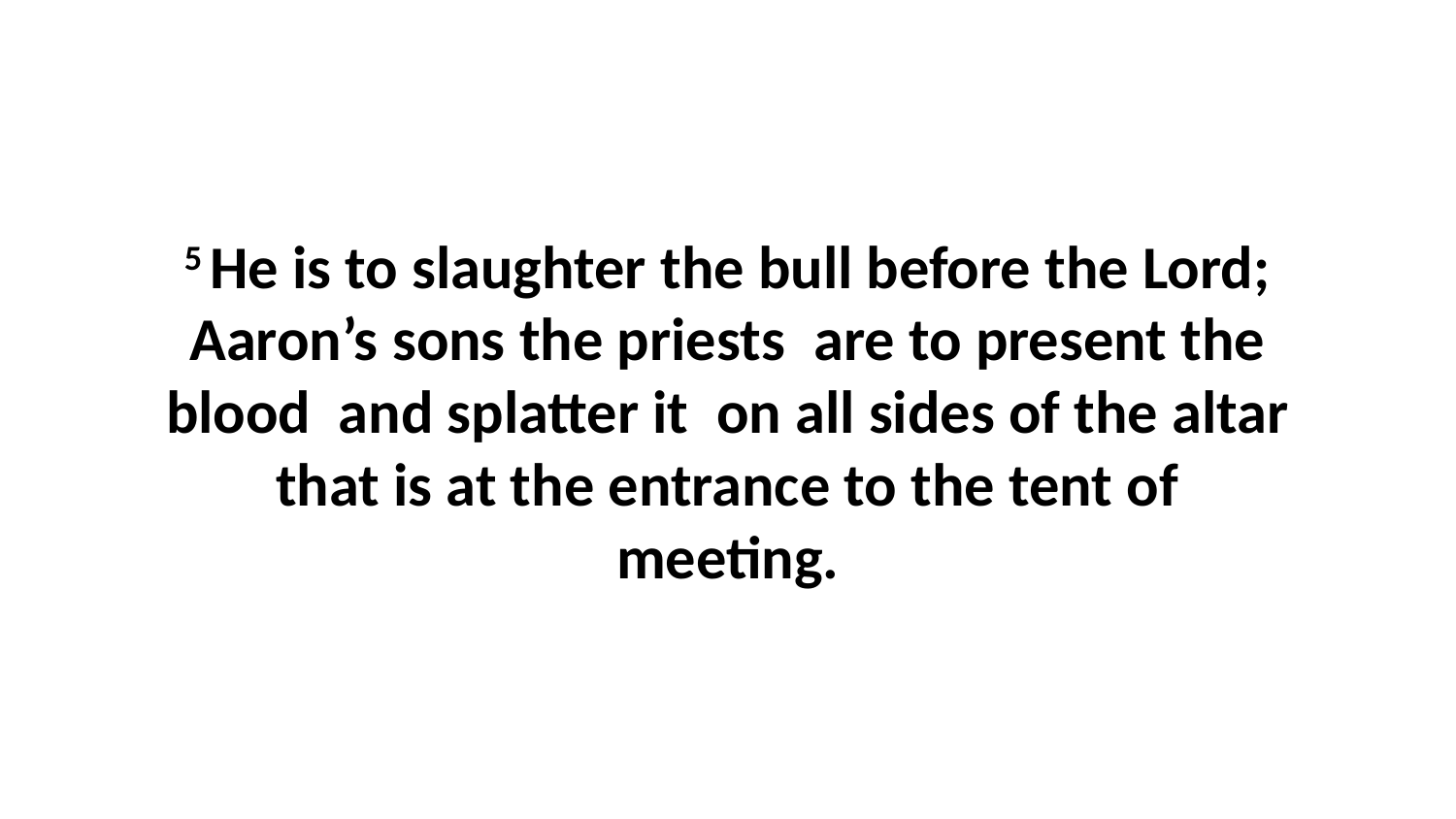

5 He is to slaughter the bull before the Lord; Aaron’s sons the priests  are to present the blood  and splatter it  on all sides of the altar that is at the entrance to the tent of meeting.